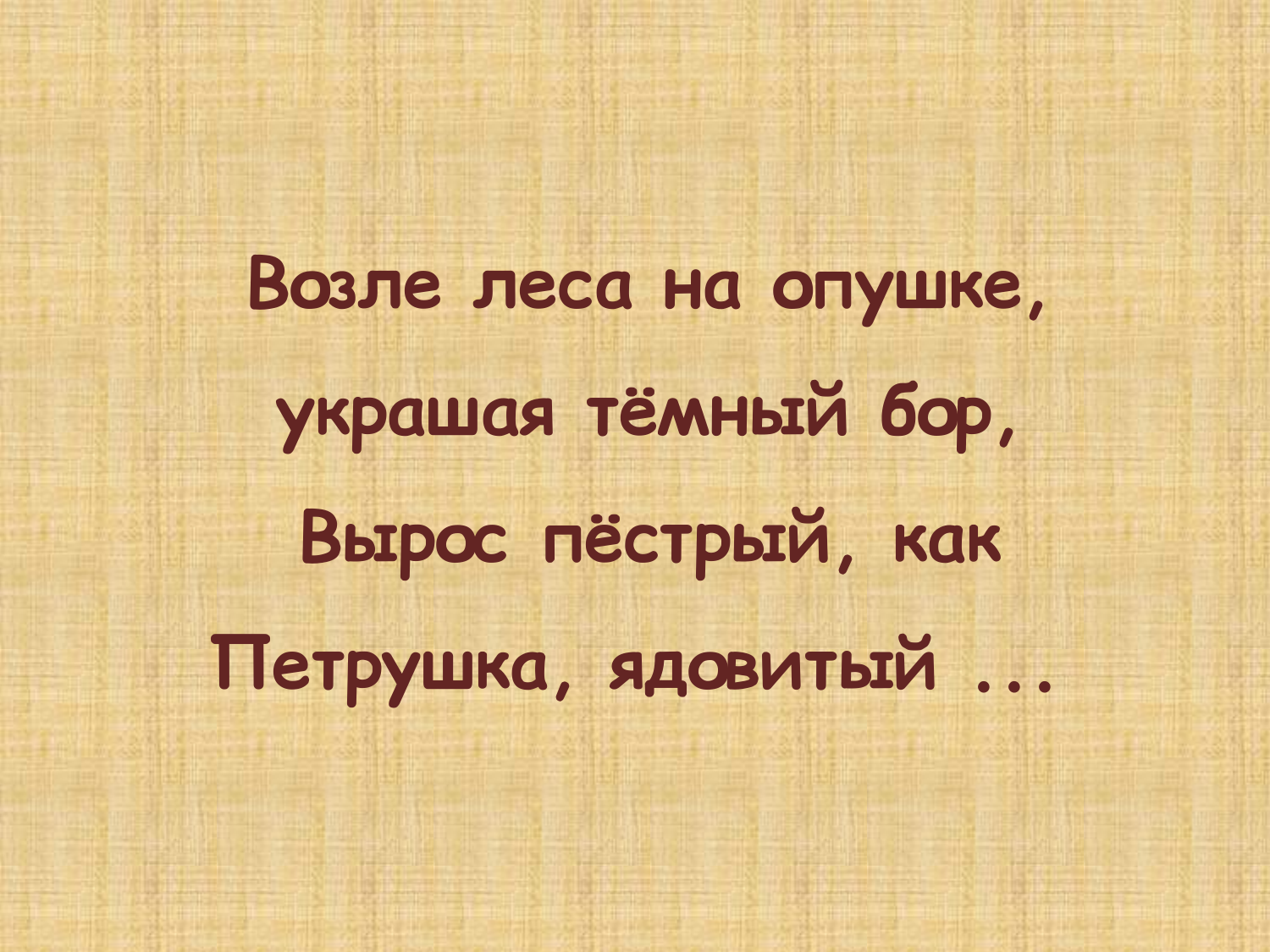

Возле леса на опушке, украшая тёмный бор,
Вырос пёстрый, как Петрушка, ядовитый ...